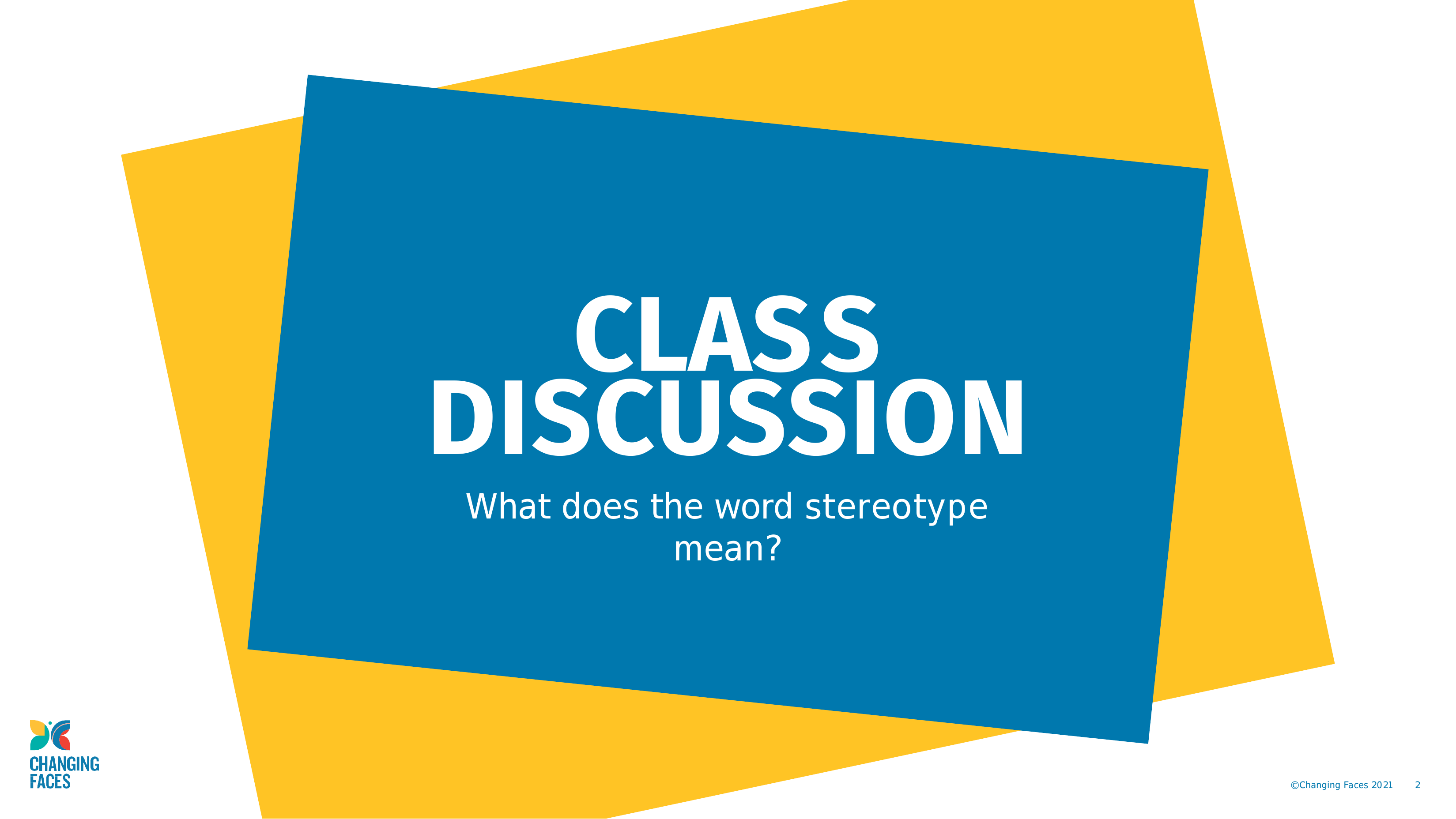

# CLASS
DISCUSSION
What does the word stereotype mean?
©Changing Faces 2021
2